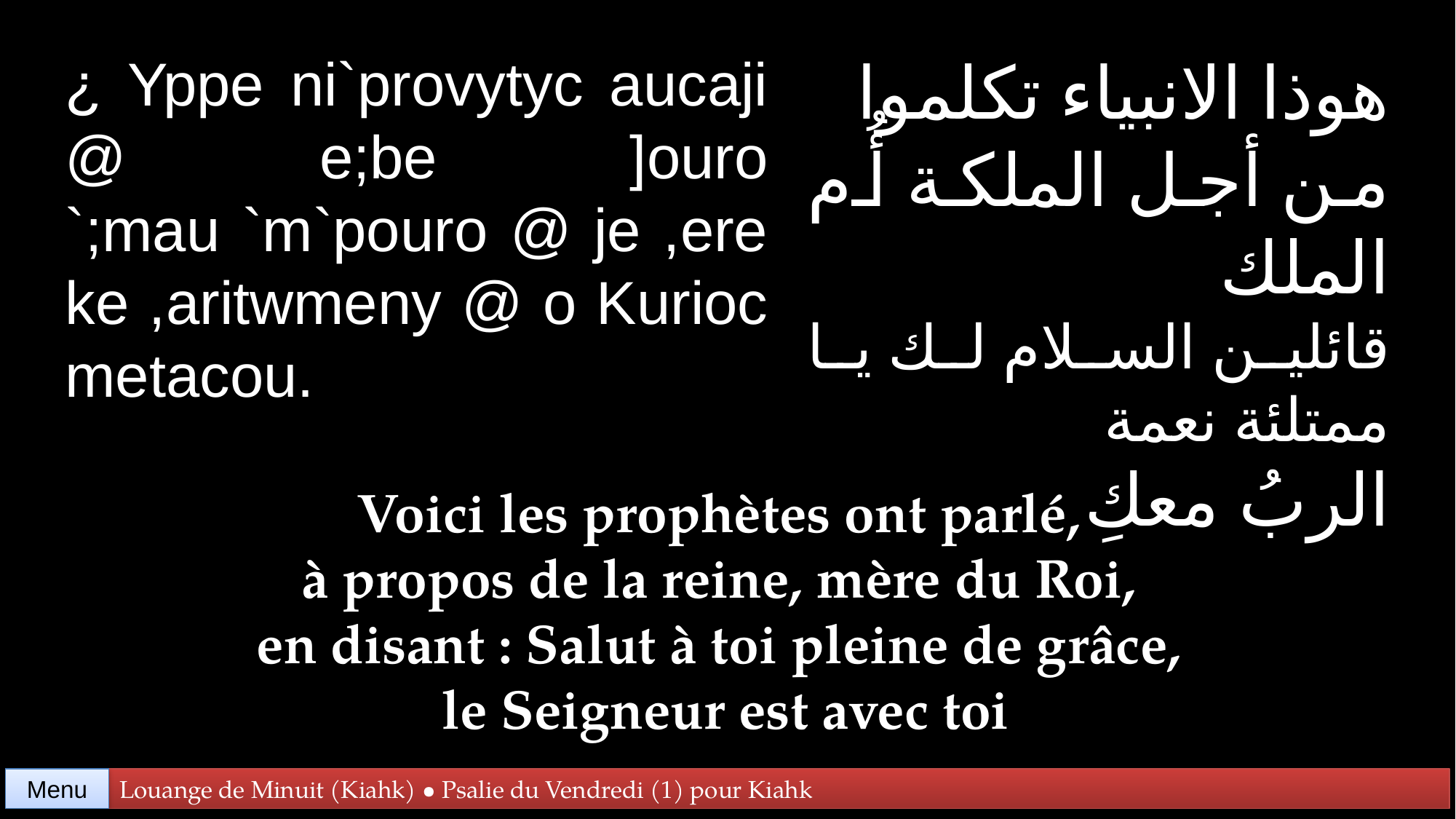

¿ Yppe ni`provytyc aucaji @ e;be ]ouro
`;mau `m`pouro @ je ,ere ke ,aritwmeny @ o Kurioc metacou.
هوذا الانبياء تكلموا
من أجل الملكة أُم الملك
قائلين السلام لك يا ممتلئة نعمة
الربُ معكِ
Voici les prophètes ont parlé,
à propos de la reine, mère du Roi,
en disant : Salut à toi pleine de grâce,
le Seigneur est avec toi
Menu
Louange de Minuit (Kiahk) • Psalie du Vendredi (1) pour Kiahk